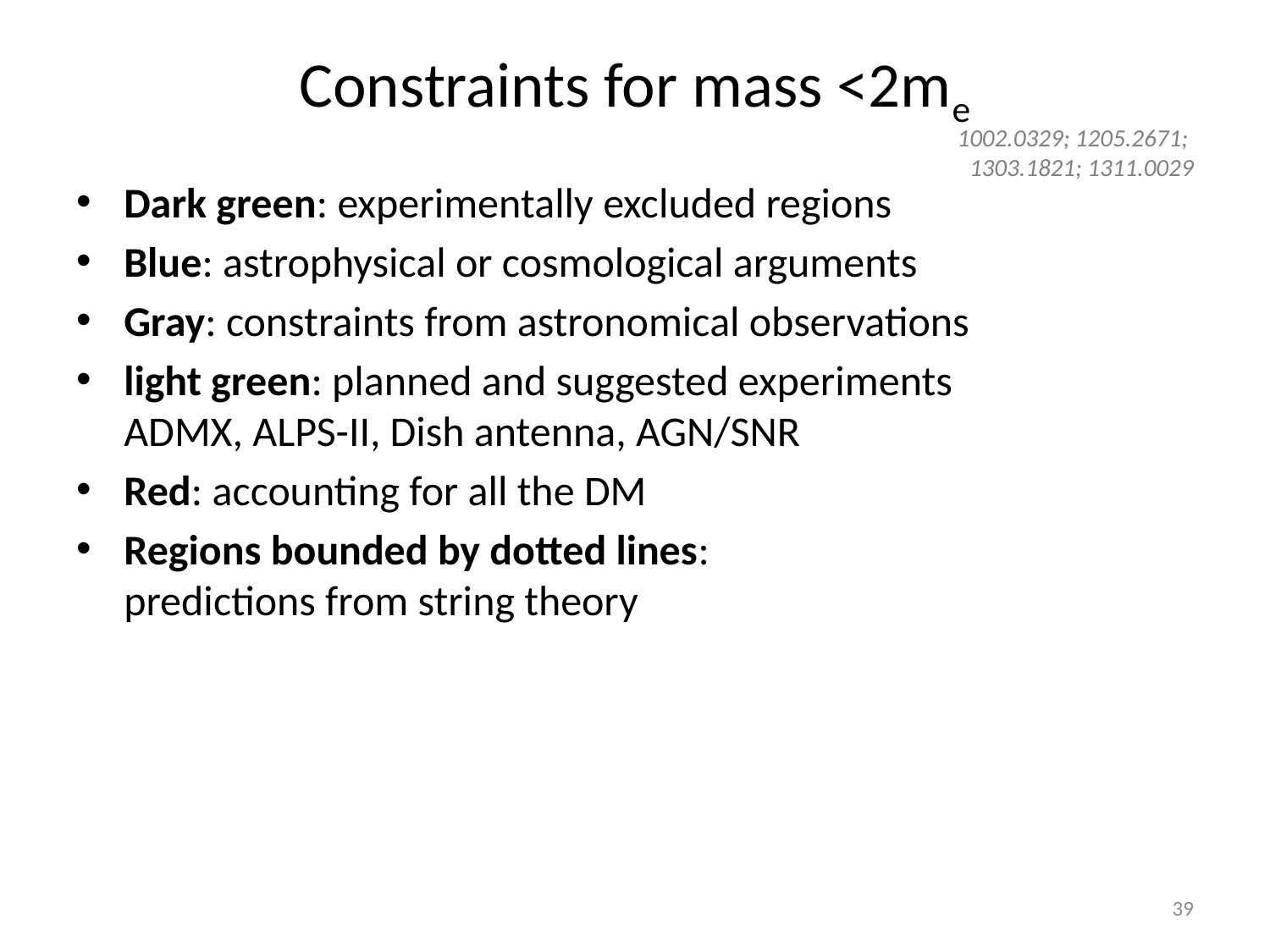

# Constraints for mass <2me
1002.0329; 1205.2671;
1303.1821; 1311.0029
Dark green: experimentally excluded regions
Blue: astrophysical or cosmological arguments
Gray: constraints from astronomical observations
light green: planned and suggested experiments
ADMX, ALPS-II, Dish antenna, AGN/SNR
Red: accounting for all the DM
Regions bounded by dotted lines:
predictions from string theory
39